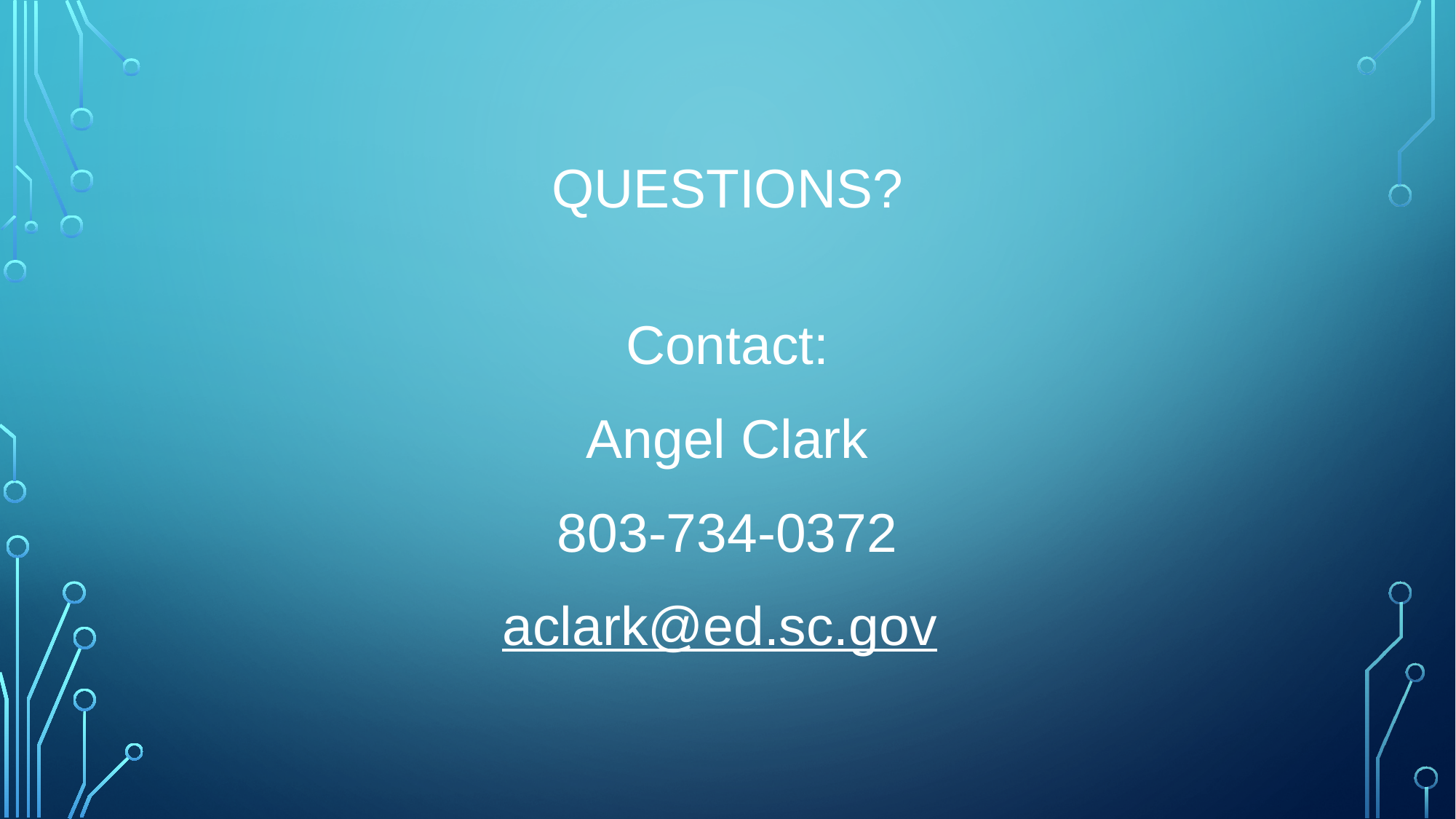

# Questions?
Contact:
Angel Clark
803-734-0372
aclark@ed.sc.gov